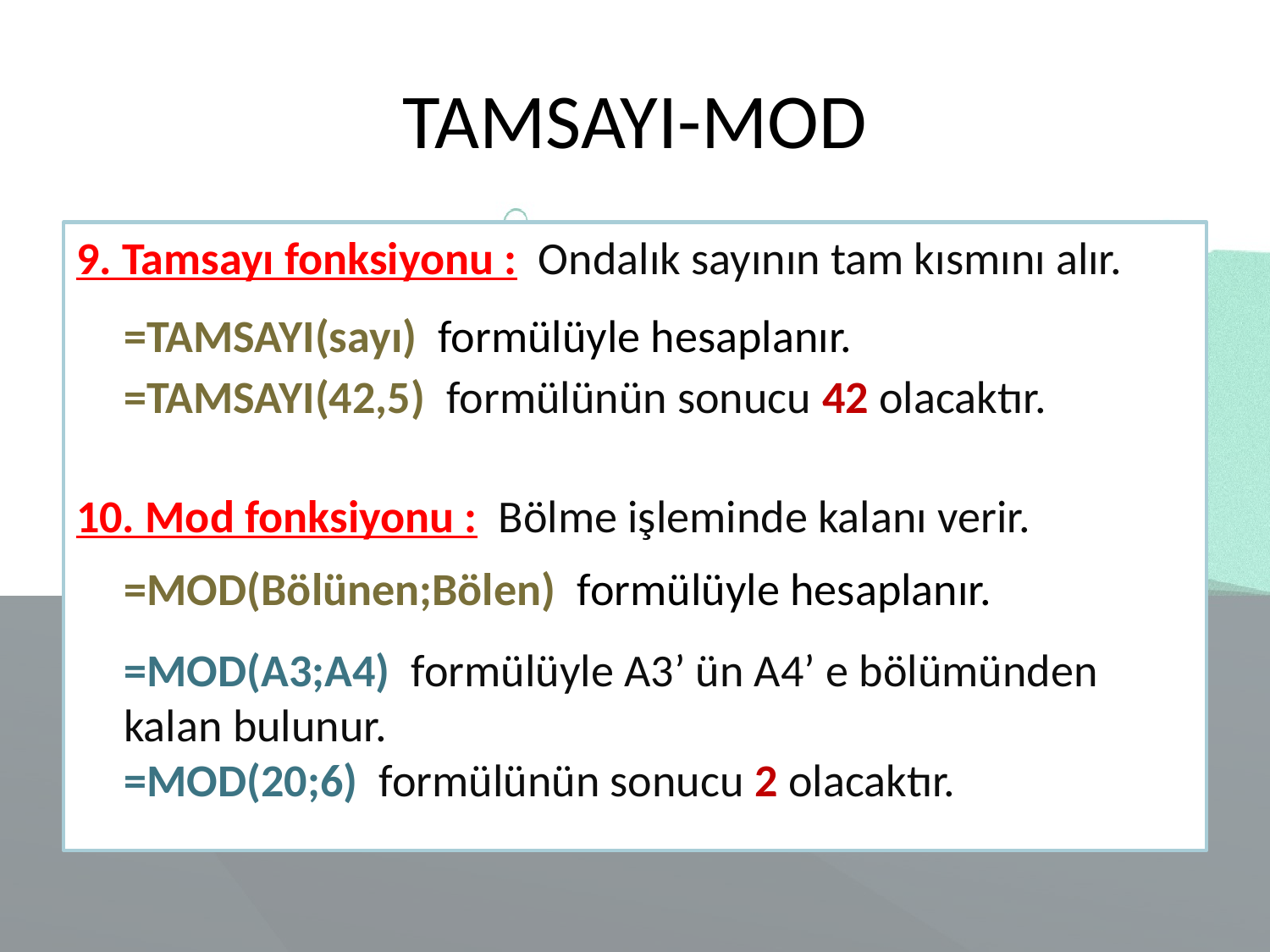

# TAMSAYI-MOD
9. Tamsayı fonksiyonu :  Ondalık sayının tam kısmını alır.

	=TAMSAYI(sayı)  formülüyle hesaplanır.
	=TAMSAYI(42,5)  formülünün sonucu 42 olacaktır.

10. Mod fonksiyonu :  Bölme işleminde kalanı verir.

	=MOD(Bölünen;Bölen)  formülüyle hesaplanır.

	=MOD(A3;A4)  formülüyle A3’ ün A4’ e bölümünden kalan bulunur.
	=MOD(20;6)  formülünün sonucu 2 olacaktır.